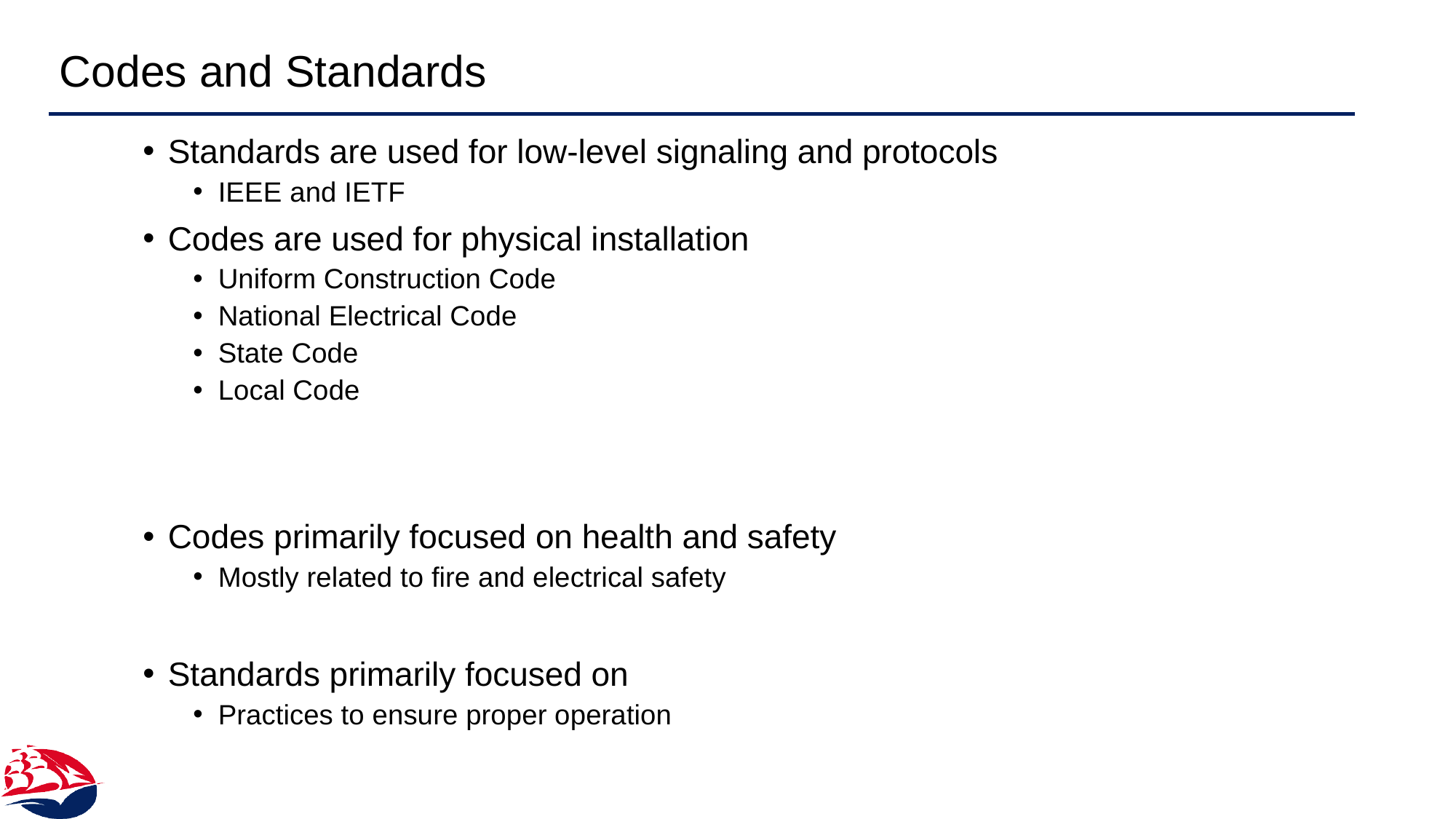

# Codes and Standards
Standards are used for low-level signaling and protocols
IEEE and IETF
Codes are used for physical installation
Uniform Construction Code
National Electrical Code
State Code
Local Code

Codes primarily focused on health and safety
Mostly related to fire and electrical safety

Standards primarily focused on
Practices to ensure proper operation